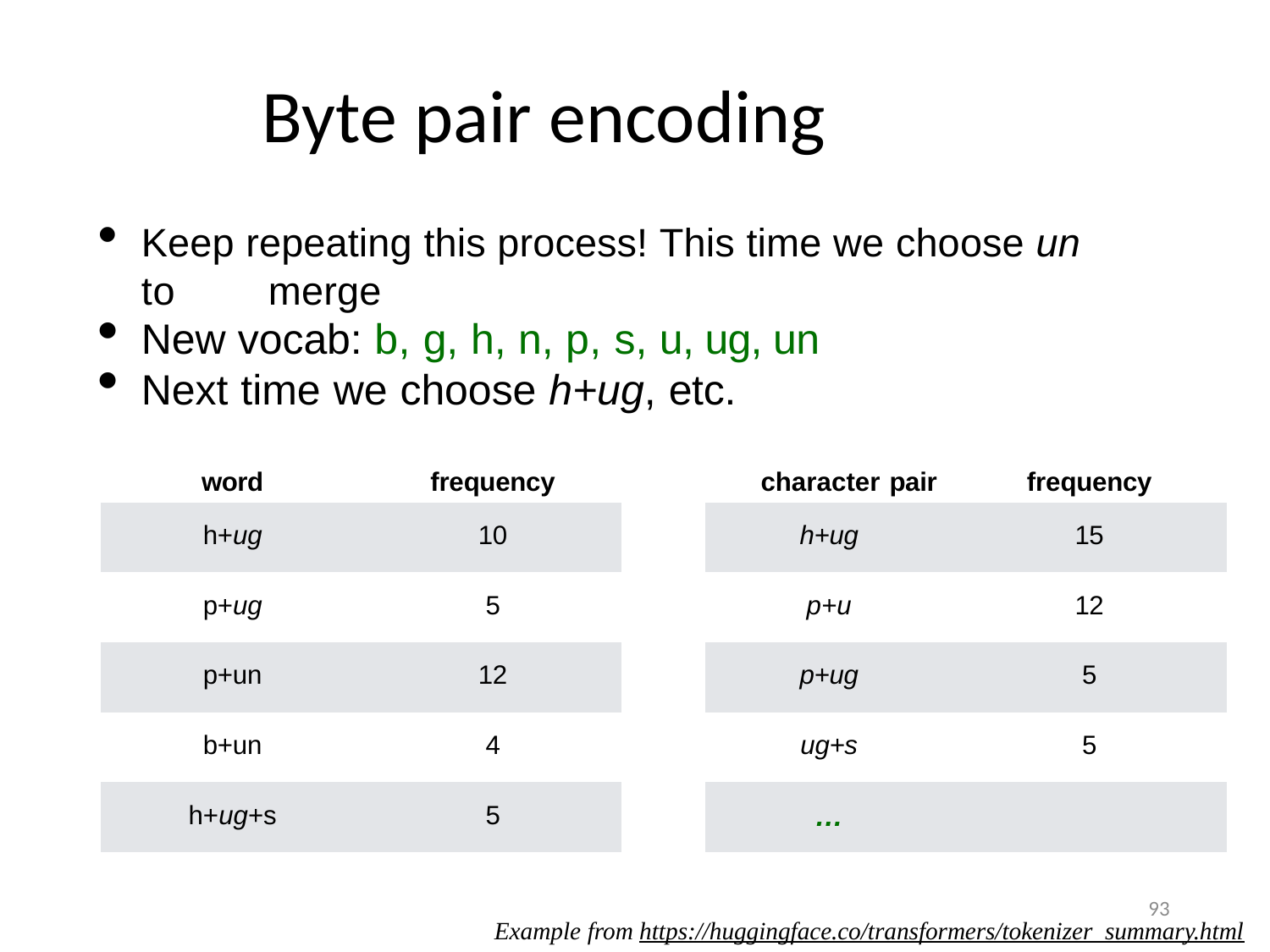

# Byte pair encoding
Keep repeating this process! This time we choose un to 	merge
New vocab: b, g, h, n, p, s, u, ug, un
Next time we choose h+ug, etc.

| word | frequency |  | character pair | frequency |
| --- | --- | --- | --- | --- |
| h+ug | 10 |  | h+ug | 15 |
| p+ug | 5 |  | p+u | 12 |
| p+un | 12 |  | p+ug | 5 |
| b+un | 4 |  | ug+s | 5 |
| h+ug+s | 5 |  | … |  |
|  |  |  |  |  |
93
Example from https://huggingface.co/transformers/tokenizer_summary.html